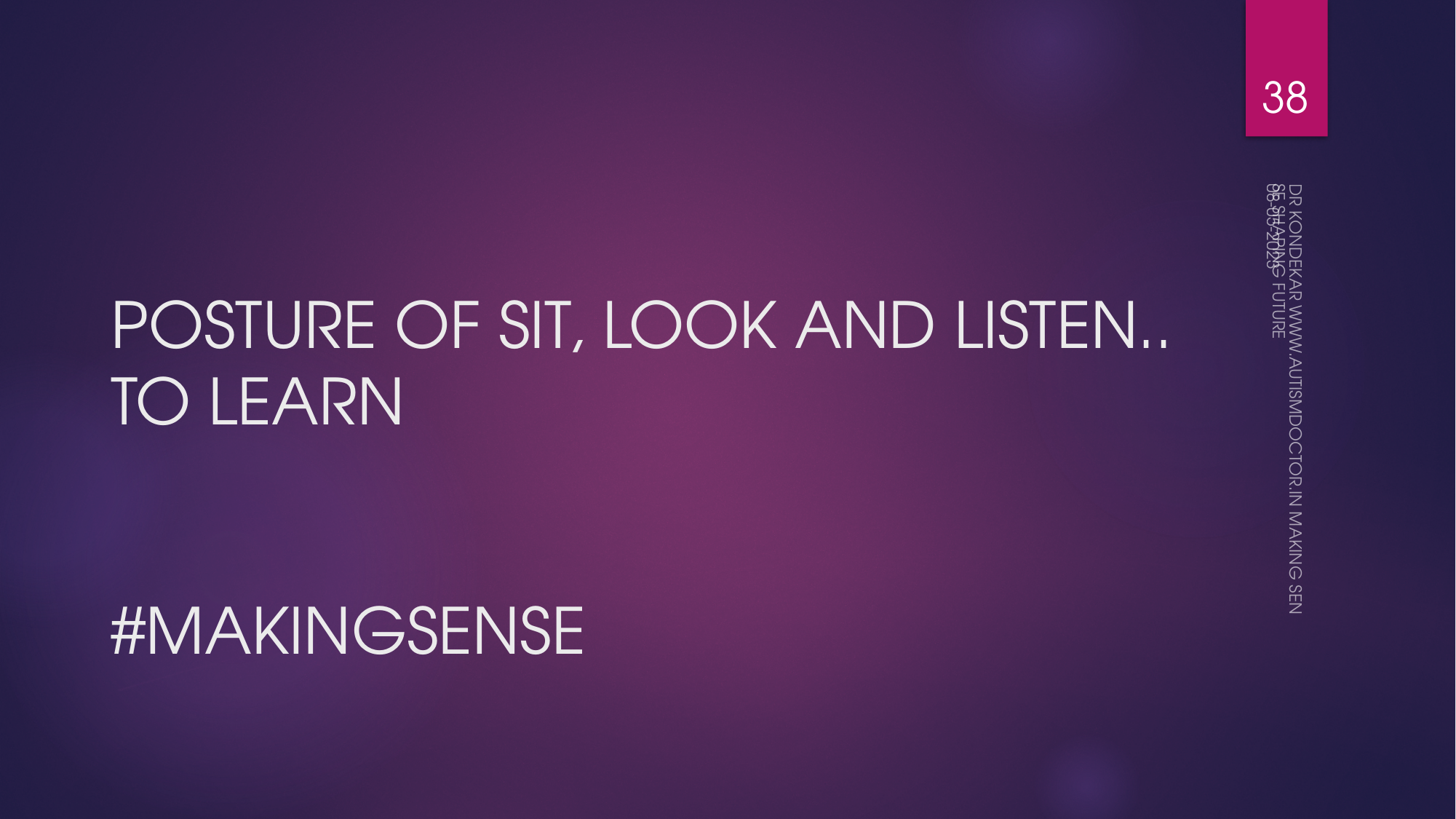

38
08-05-2023
# POSTURE OF SIT, LOOK AND LISTEN.. TO LEARN #MAKINGSENSE
DR KONDEKAR WWW.AUTISMDOCTOR.IN MAKING SENSE SHAPING FUTURE